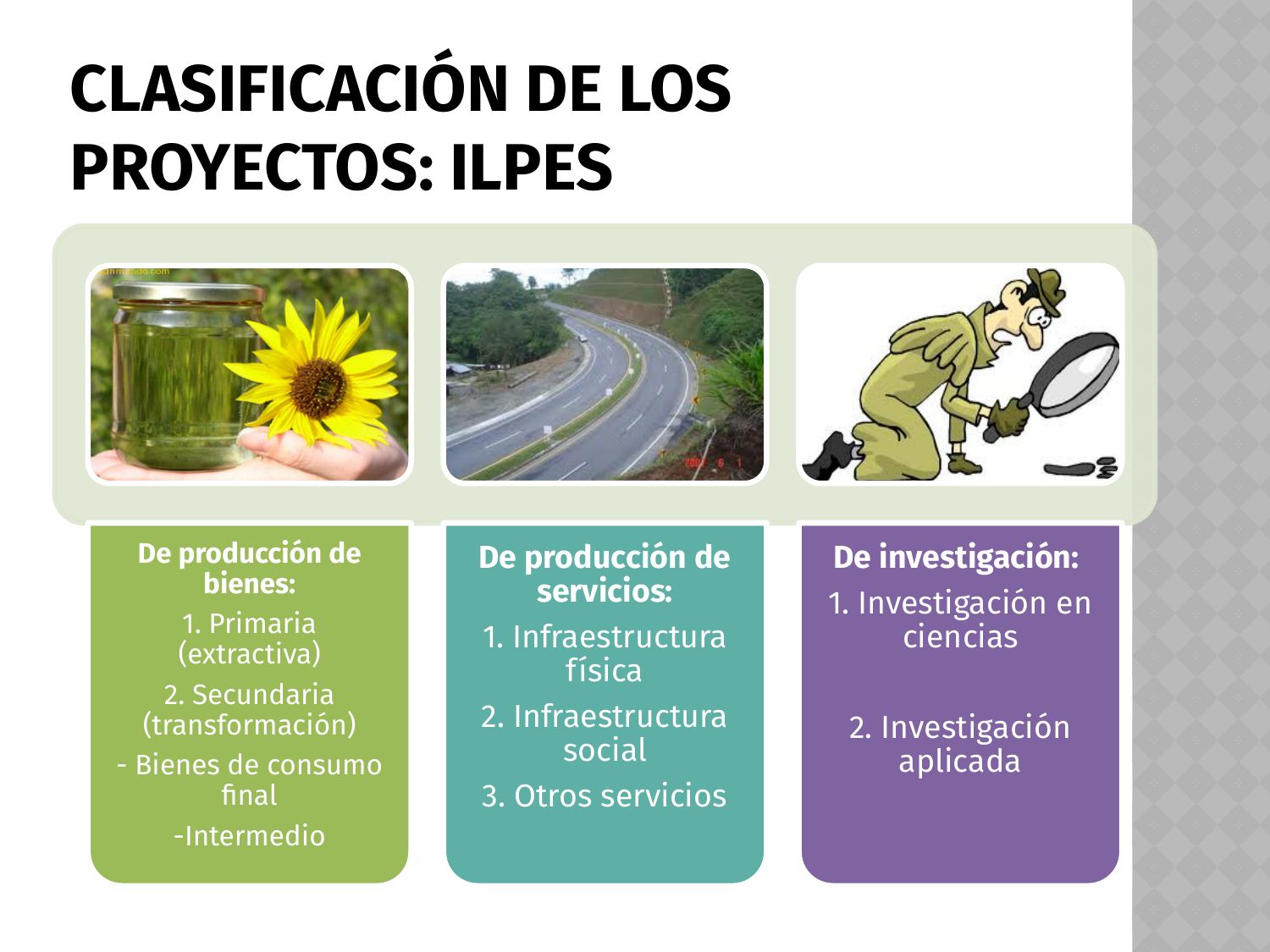

# Clasificación de los proyectos: ilpes
De producción de bienes:
1. Primaria (extractiva)
2. Secundaria (transformación)
- Bienes de consumo final
-Intermedio

De producción de servicios:
1. Infraestructura física
2. Infraestructura social
3. Otros servicios
De investigación:
1. Investigación en ciencias

2. Investigación aplicada